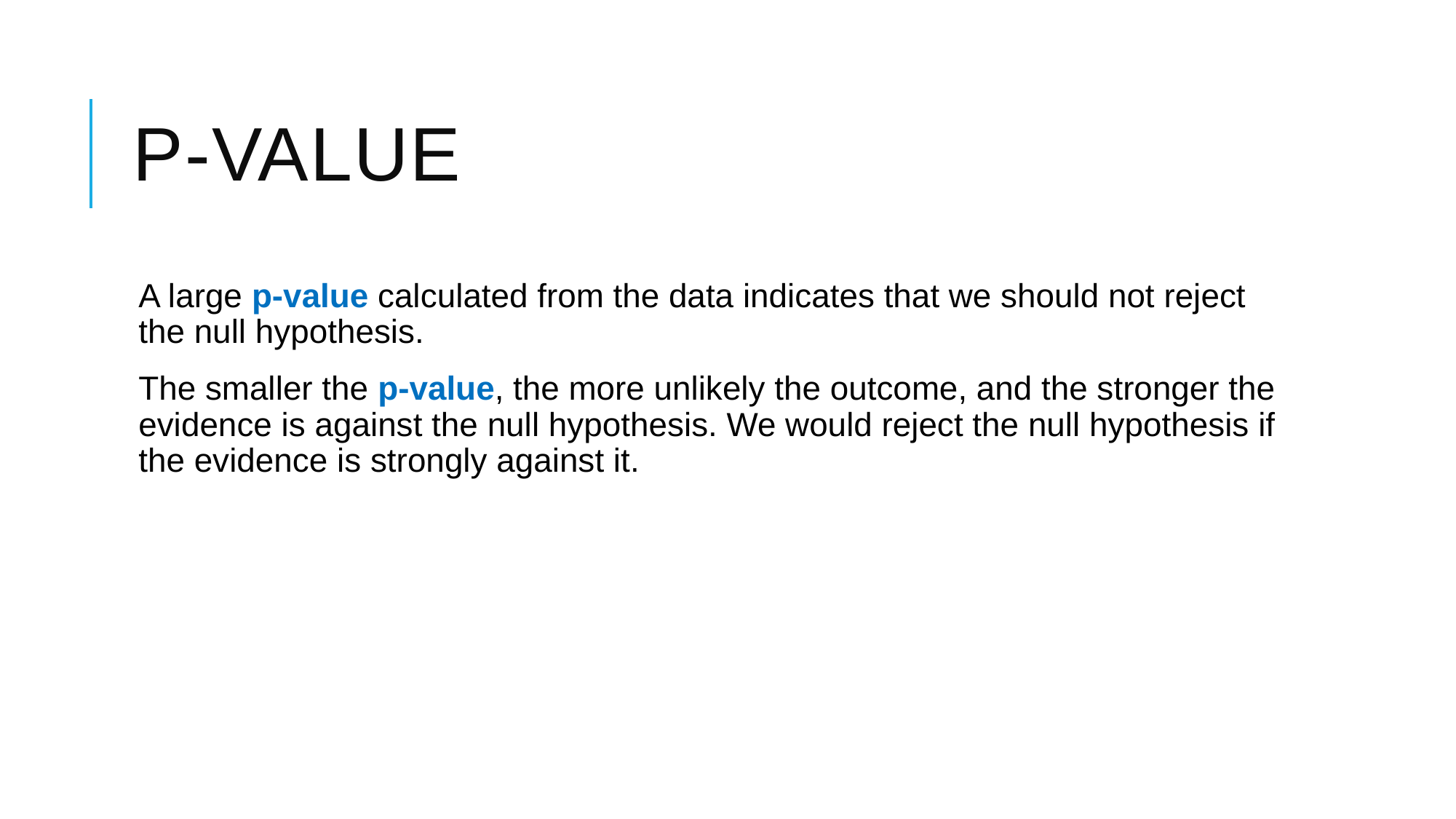

# P-value
A large p-value calculated from the data indicates that we should not reject the null hypothesis.
The smaller the p-value, the more unlikely the outcome, and the stronger the evidence is against the null hypothesis. We would reject the null hypothesis if the evidence is strongly against it.